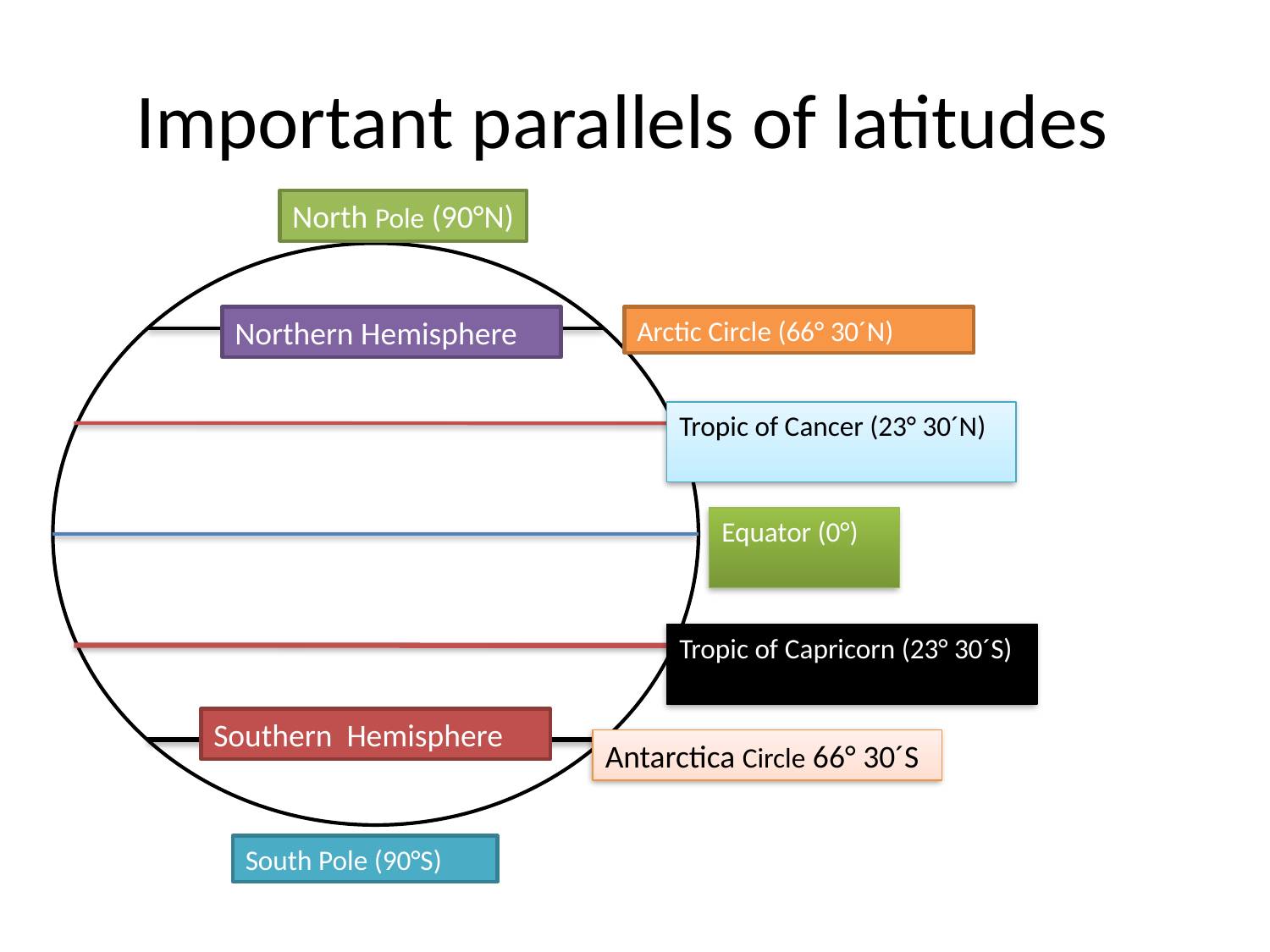

# Important parallels of latitudes
North Pole (90°N)

Northern Hemisphere
Arctic Circle (66° 30´N)
Tropic of Cancer (23° 30´N)

Equator (0°)

Tropic of Capricorn (23° 30´S)

Southern  Hemisphere
Antarctica Circle 66° 30´S
South Pole (90°S)